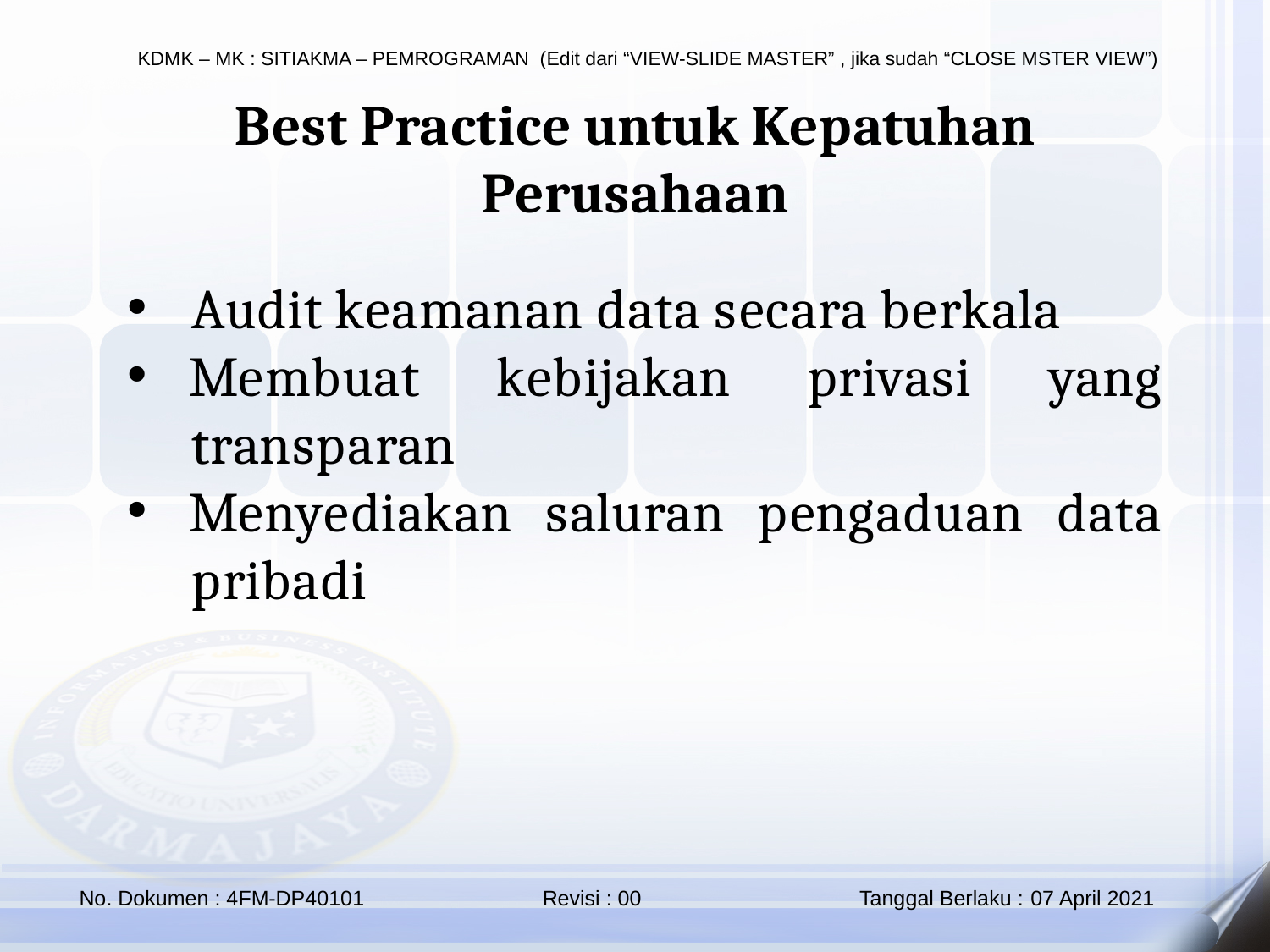

Best Practice untuk Kepatuhan Perusahaan
Audit keamanan data secara berkala
Membuat kebijakan privasi yang transparan
Menyediakan saluran pengaduan data pribadi